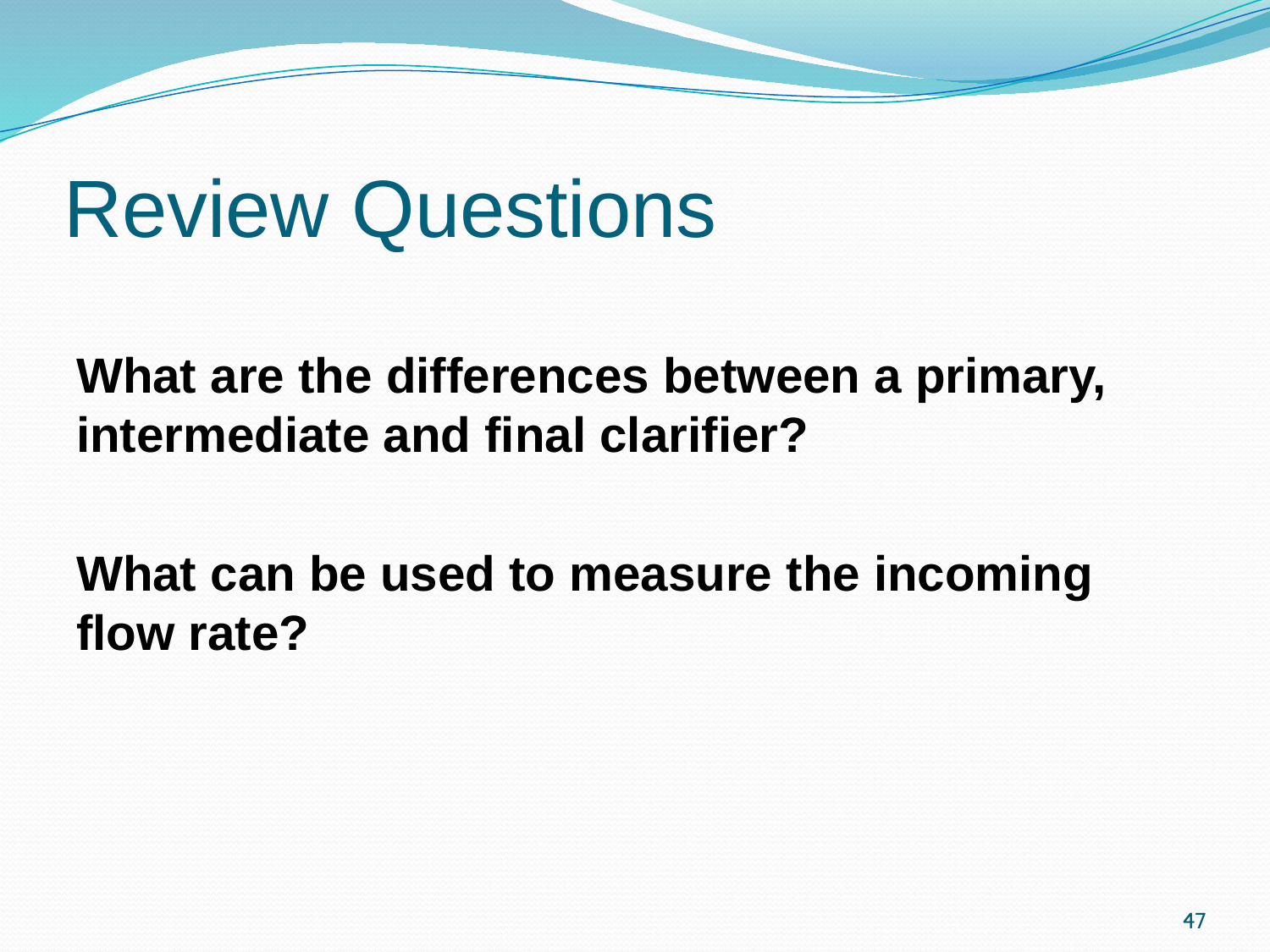

What are the differences between a primary, intermediate and final clarifier?

What can be used to measure the incoming flow rate?

Review Questions
47